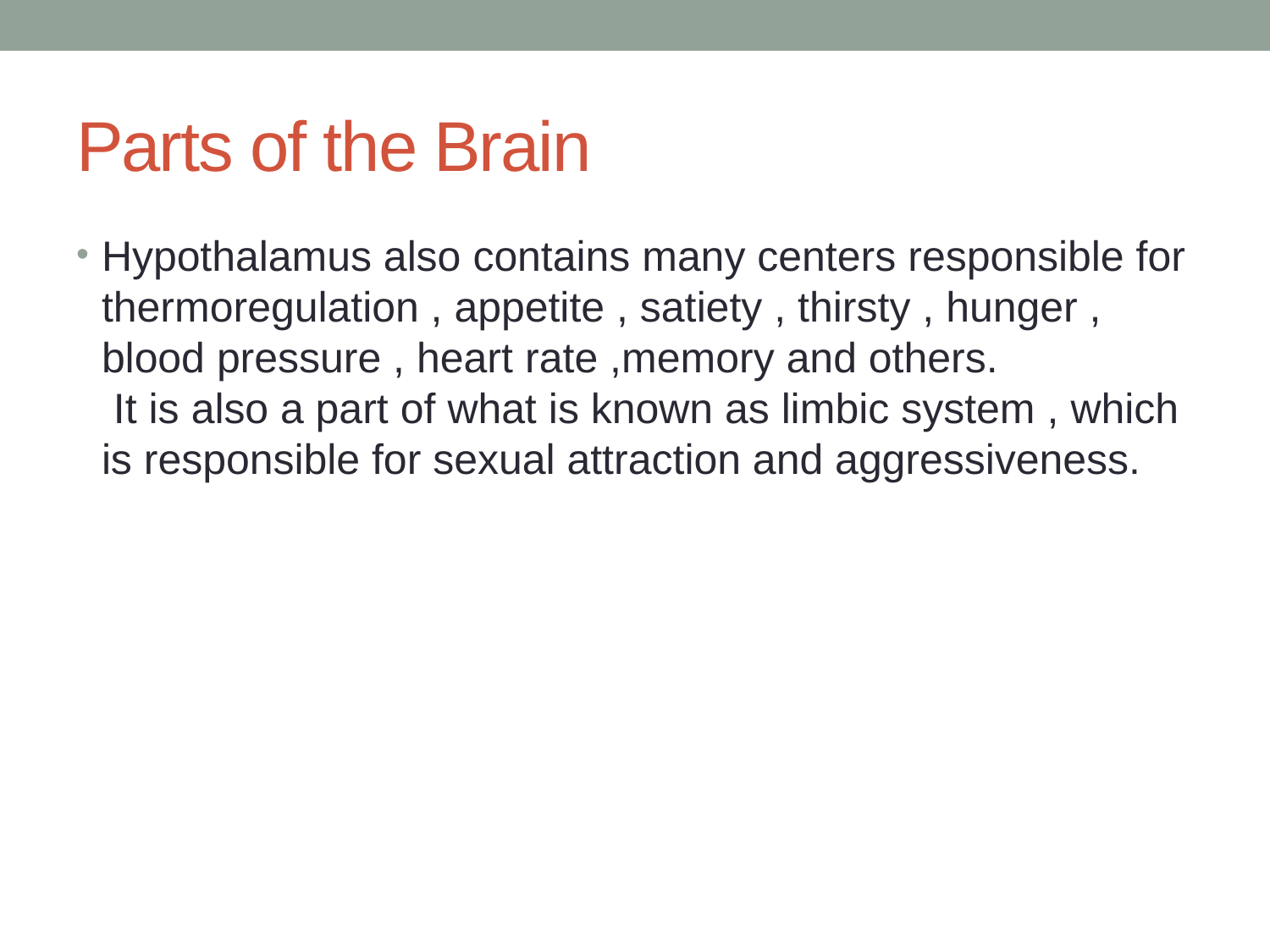

# Parts of the Brain
Hypothalamus also contains many centers responsible for thermoregulation , appetite , satiety , thirsty , hunger , blood pressure , heart rate ,memory and others.
 It is also a part of what is known as limbic system , which is responsible for sexual attraction and aggressiveness.